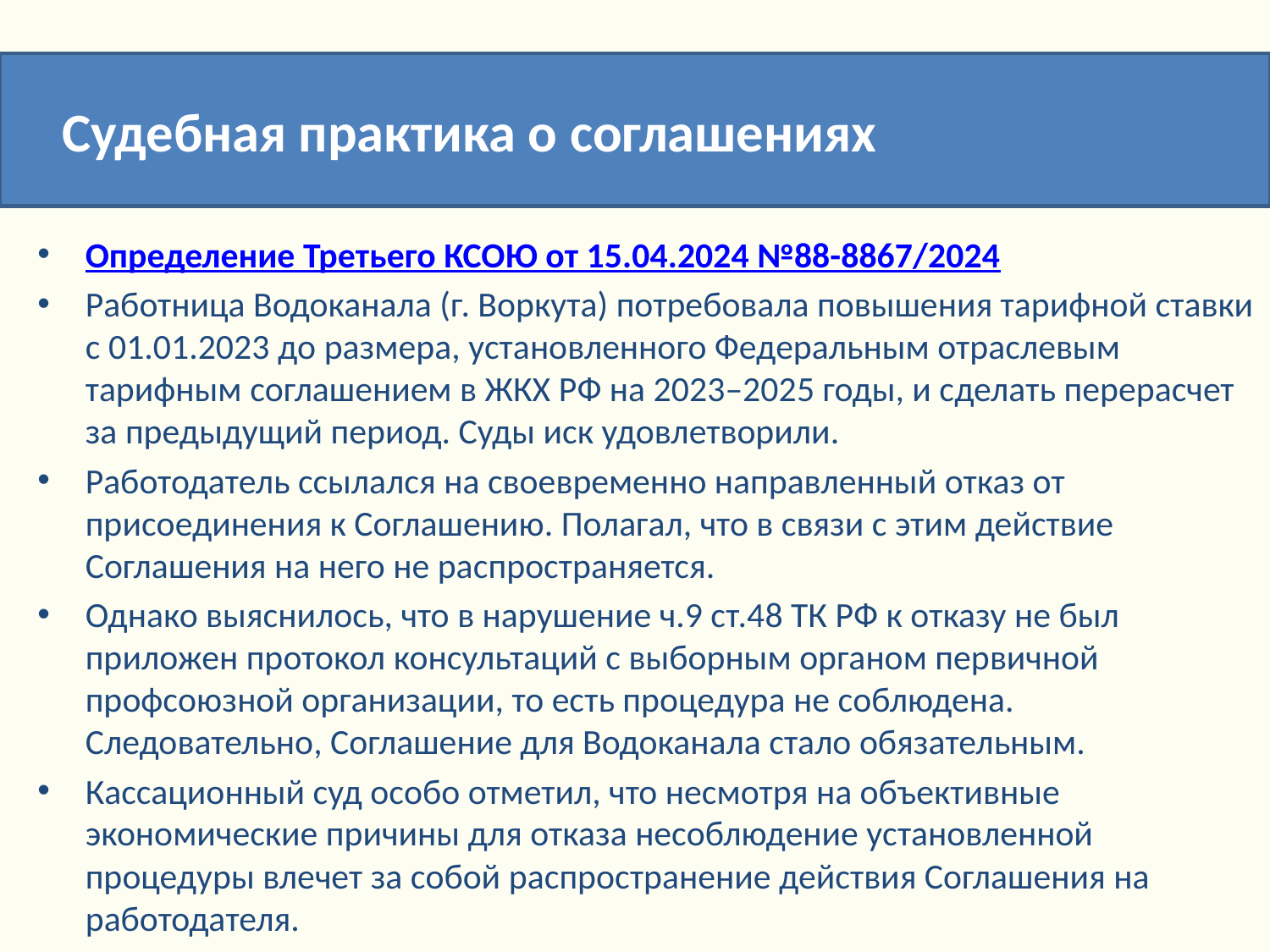

Судебная практика о соглашениях
Определение Третьего КСОЮ от 15.04.2024 №88-8867/2024
Работница Водоканала (г. Воркута) потребовала повышения тарифной ставки с 01.01.2023 до размера, установленного Федеральным отраслевым тарифным соглашением в ЖКХ РФ на 2023–2025 годы, и сделать перерасчет за предыдущий период. Суды иск удовлетворили.
Работодатель ссылался на своевременно направленный отказ от присоединения к Соглашению. Полагал, что в связи с этим действие Соглашения на него не распространяется.
Однако выяснилось, что в нарушение ч.9 ст.48 ТК РФ к отказу не был приложен протокол консультаций с выборным органом первичной профсоюзной организации, то есть процедура не соблюдена. Следовательно, Соглашение для Водоканала стало обязательным.
Кассационный суд особо отметил, что несмотря на объективные экономические причины для отказа несоблюдение установленной процедуры влечет за собой распространение действия Соглашения на работодателя.